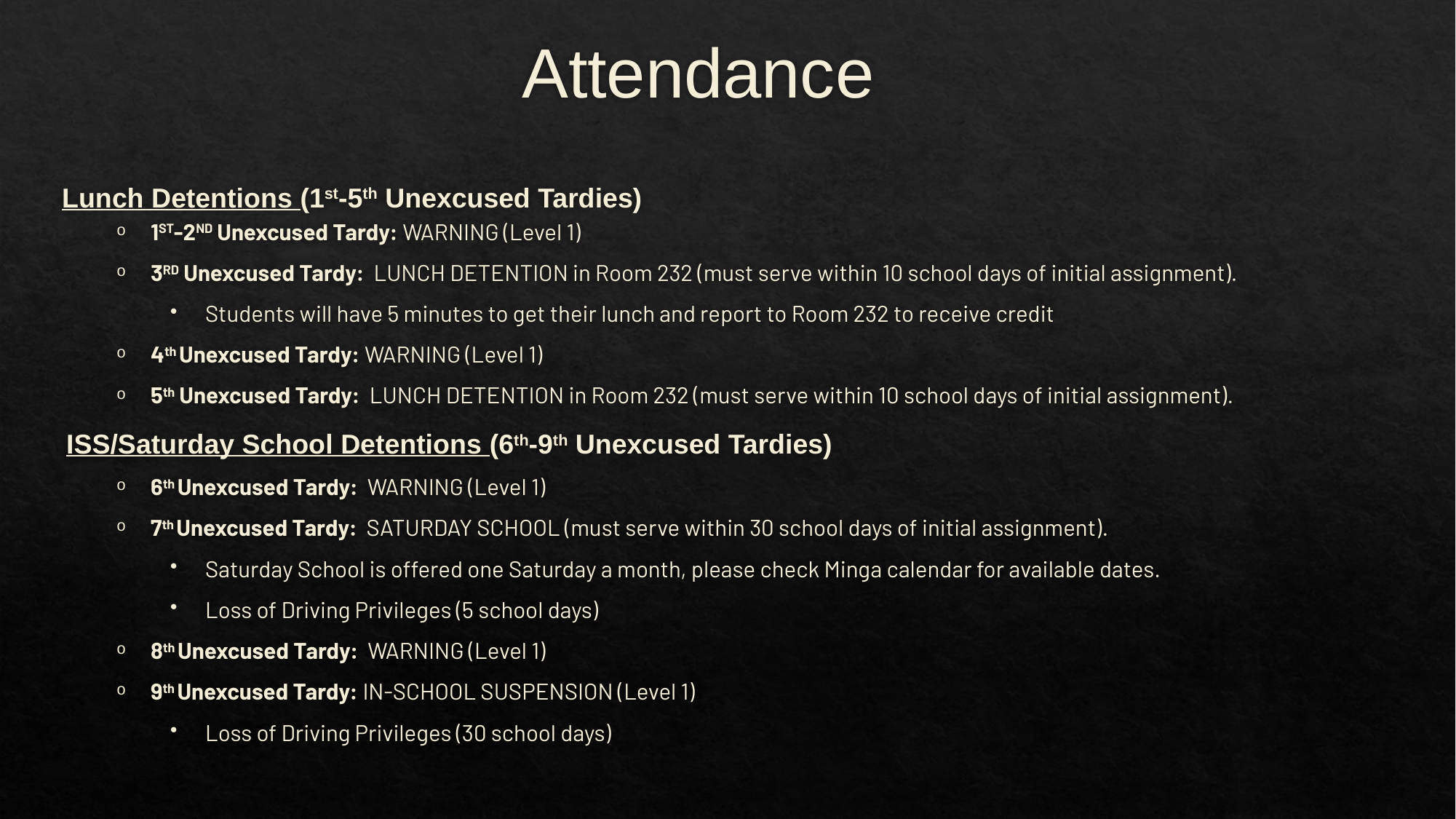

# Attendance

Lunch Detentions (1st-5th Unexcused Tardies)
1ST-2ND Unexcused Tardy: WARNING (Level 1)
3RD Unexcused Tardy:  LUNCH DETENTION in Room 232 (must serve within 10 school days of initial assignment).
Students will have 5 minutes to get their lunch and report to Room 232 to receive credit
4th Unexcused Tardy: WARNING (Level 1)
5th Unexcused Tardy:  LUNCH DETENTION in Room 232 (must serve within 10 school days of initial assignment).
ISS/Saturday School Detentions (6th-9th Unexcused Tardies)
6th Unexcused Tardy:  WARNING (Level 1)
7th Unexcused Tardy:  SATURDAY SCHOOL (must serve within 30 school days of initial assignment).
Saturday School is offered one Saturday a month, please check Minga calendar for available dates.
Loss of Driving Privileges (5 school days)
8th Unexcused Tardy:  WARNING (Level 1)
9th Unexcused Tardy: IN-SCHOOL SUSPENSION (Level 1)
Loss of Driving Privileges (30 school days)